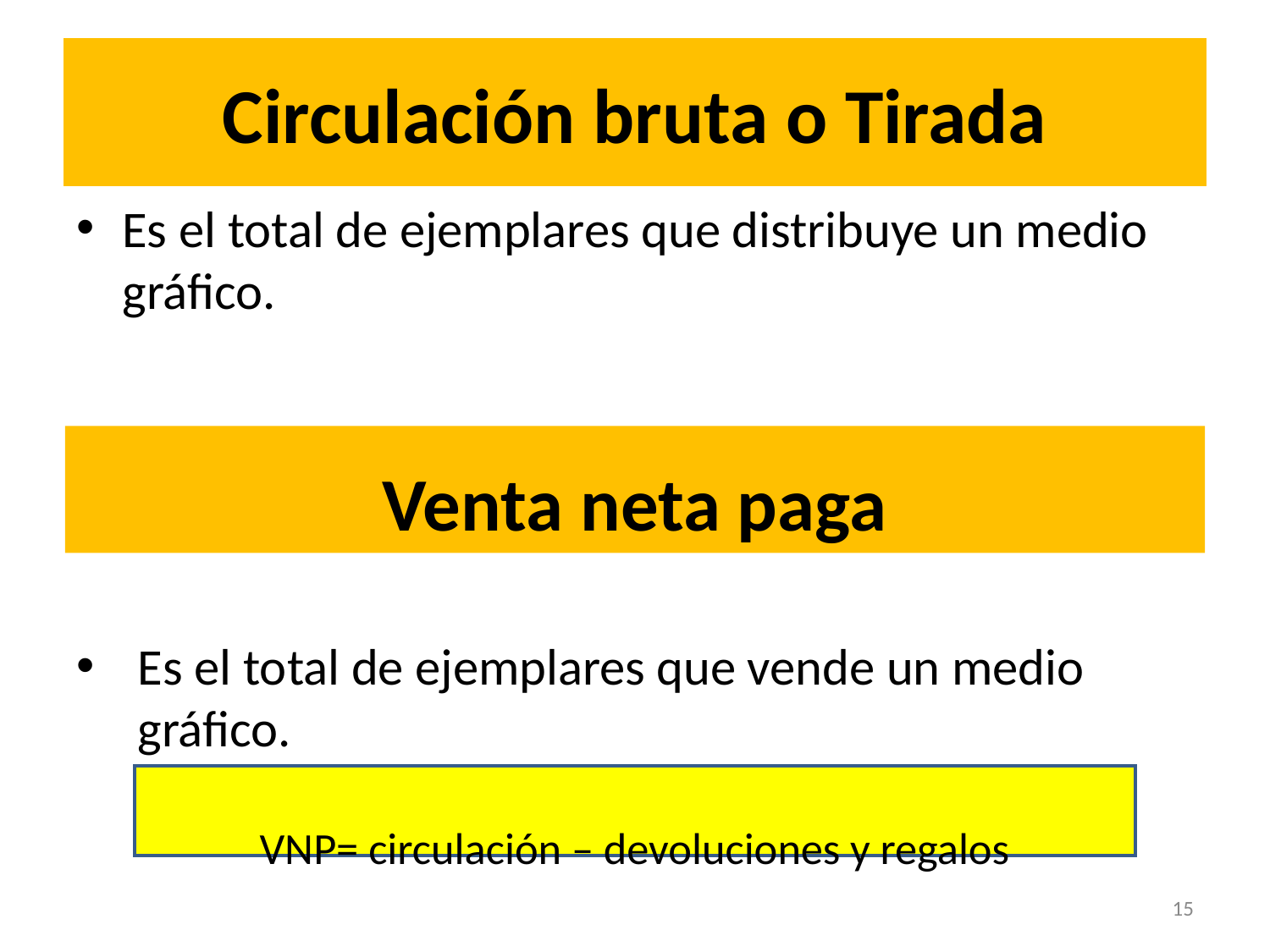

# Circulación bruta o Tirada
Es el total de ejemplares que distribuye un medio gráfico.

Venta neta paga

Es el total de ejemplares que vende un medio gráfico.

VNP= circulación – devoluciones y regalos

15